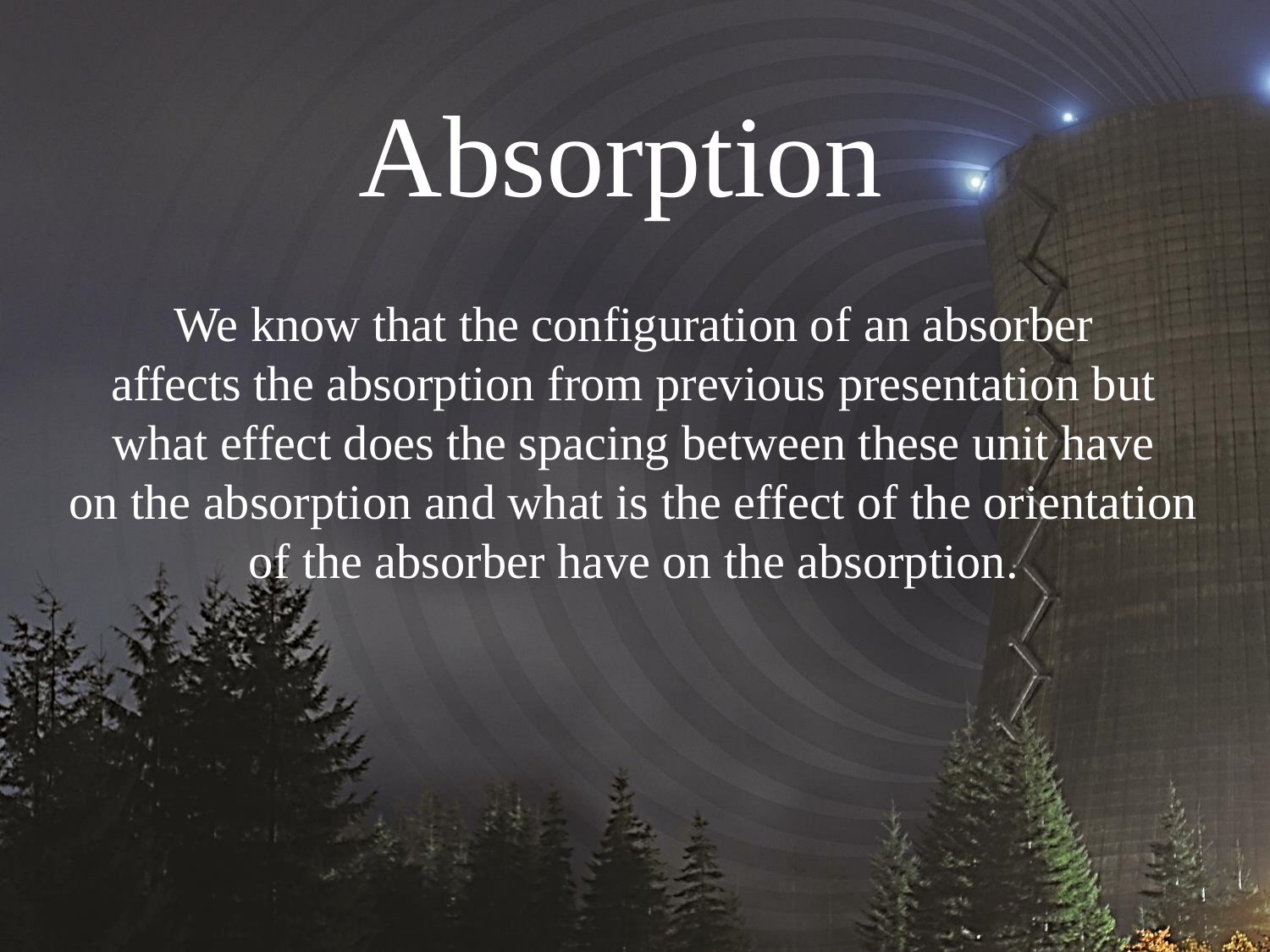

Absorption
We know that the configuration of an absorber
affects the absorption from previous presentation but
what effect does the spacing between these unit have
on the absorption and what is the effect of the orientation
of the absorber have on the absorption.